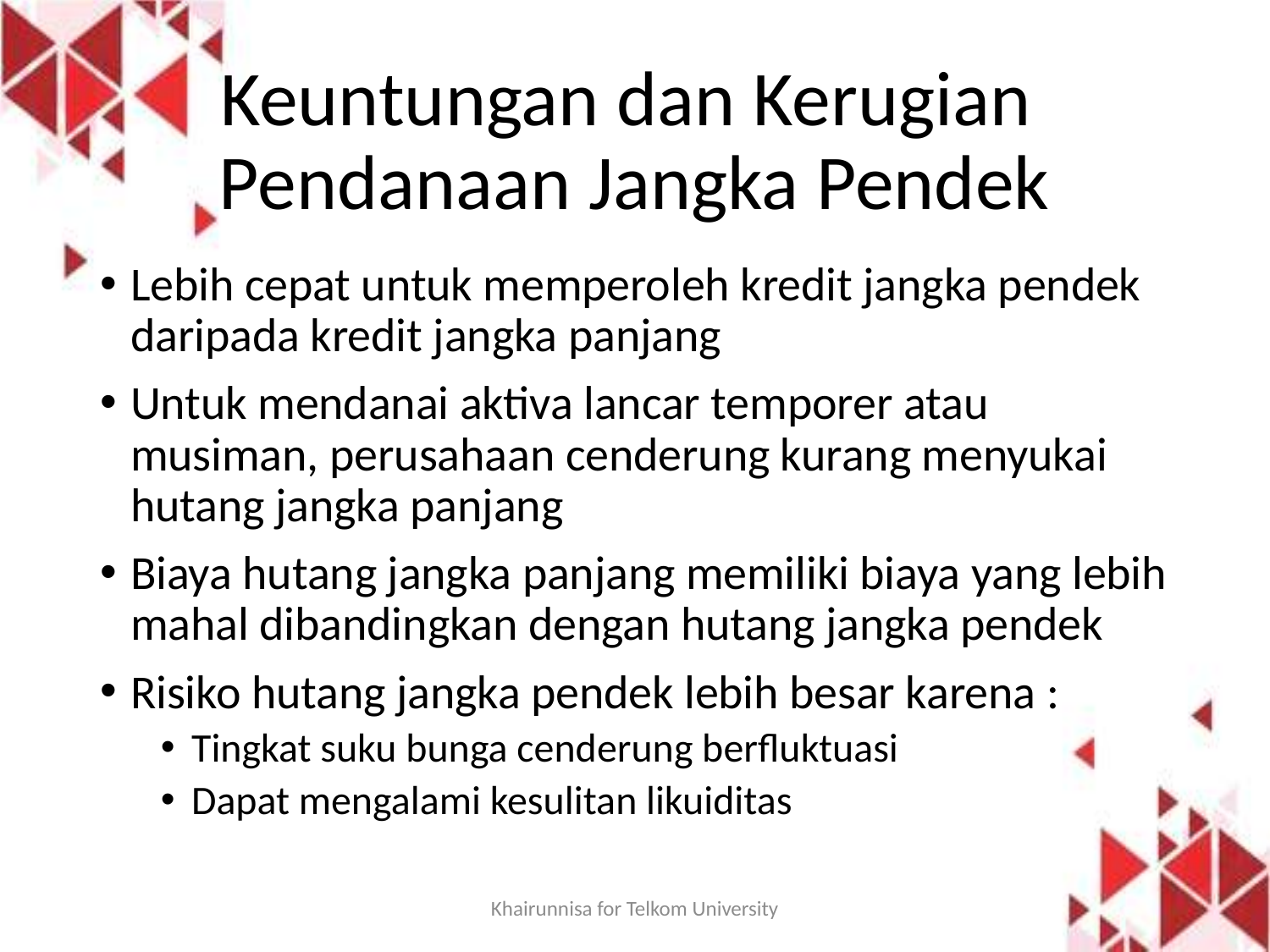

# Keuntungan dan Kerugian Pendanaan Jangka Pendek
Lebih cepat untuk memperoleh kredit jangka pendek daripada kredit jangka panjang
Untuk mendanai aktiva lancar temporer atau musiman, perusahaan cenderung kurang menyukai hutang jangka panjang
Biaya hutang jangka panjang memiliki biaya yang lebih mahal dibandingkan dengan hutang jangka pendek
Risiko hutang jangka pendek lebih besar karena :
Tingkat suku bunga cenderung berfluktuasi
Dapat mengalami kesulitan likuiditas
Khairunnisa for Telkom University